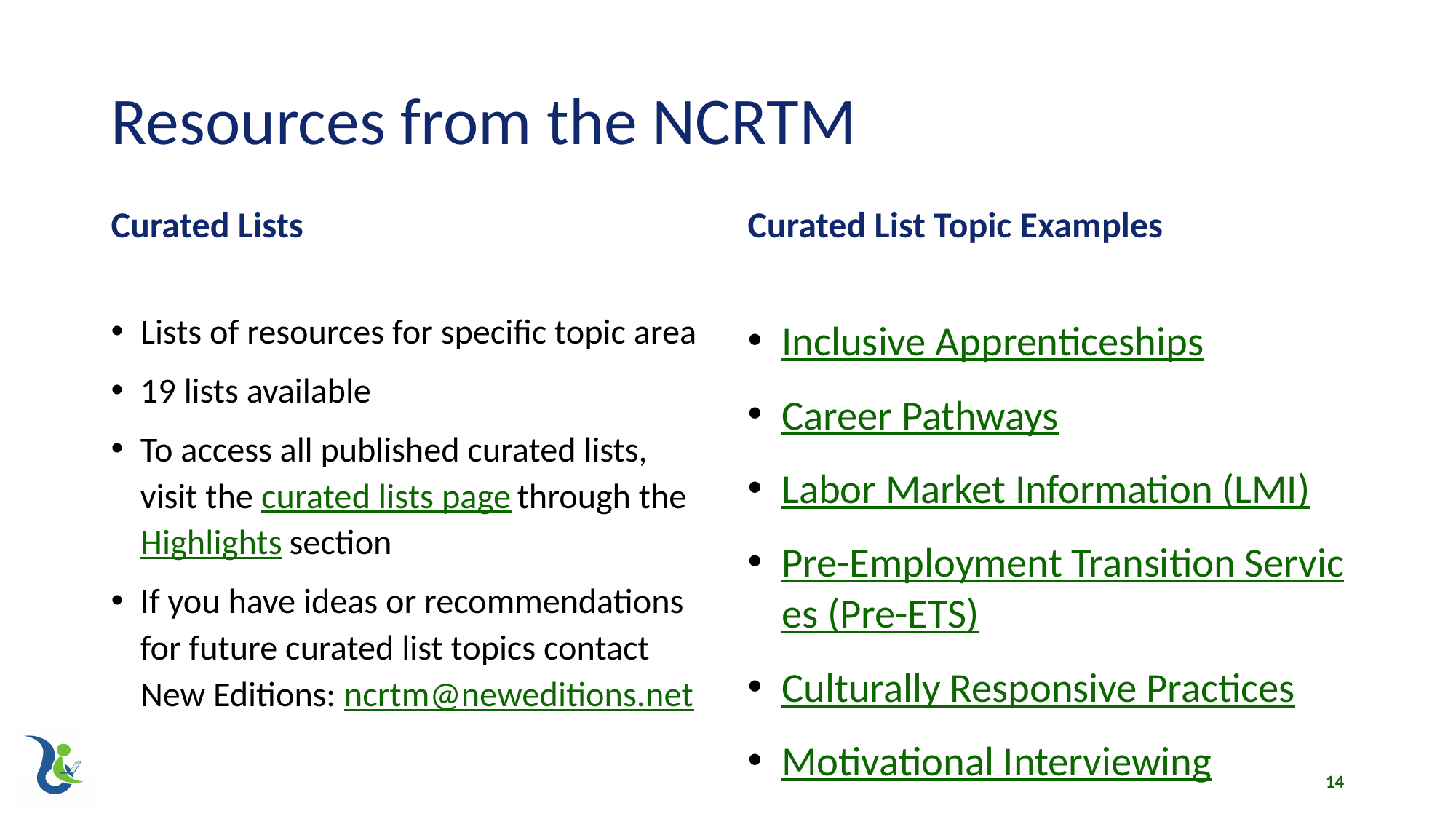

# Resources from the NCRTM
Curated Lists
Curated List Topic Examples
Lists of resources for specific topic area
19 lists available
To access all published curated lists, visit the curated lists page through the Highlights section
If you have ideas or recommendations for future curated list topics contact New Editions: ncrtm@neweditions.net
Inclusive Apprenticeships
Career Pathways
Labor Market Information (LMI)
Pre-Employment Transition Services (Pre-ETS)
Culturally Responsive Practices
Motivational Interviewing
14